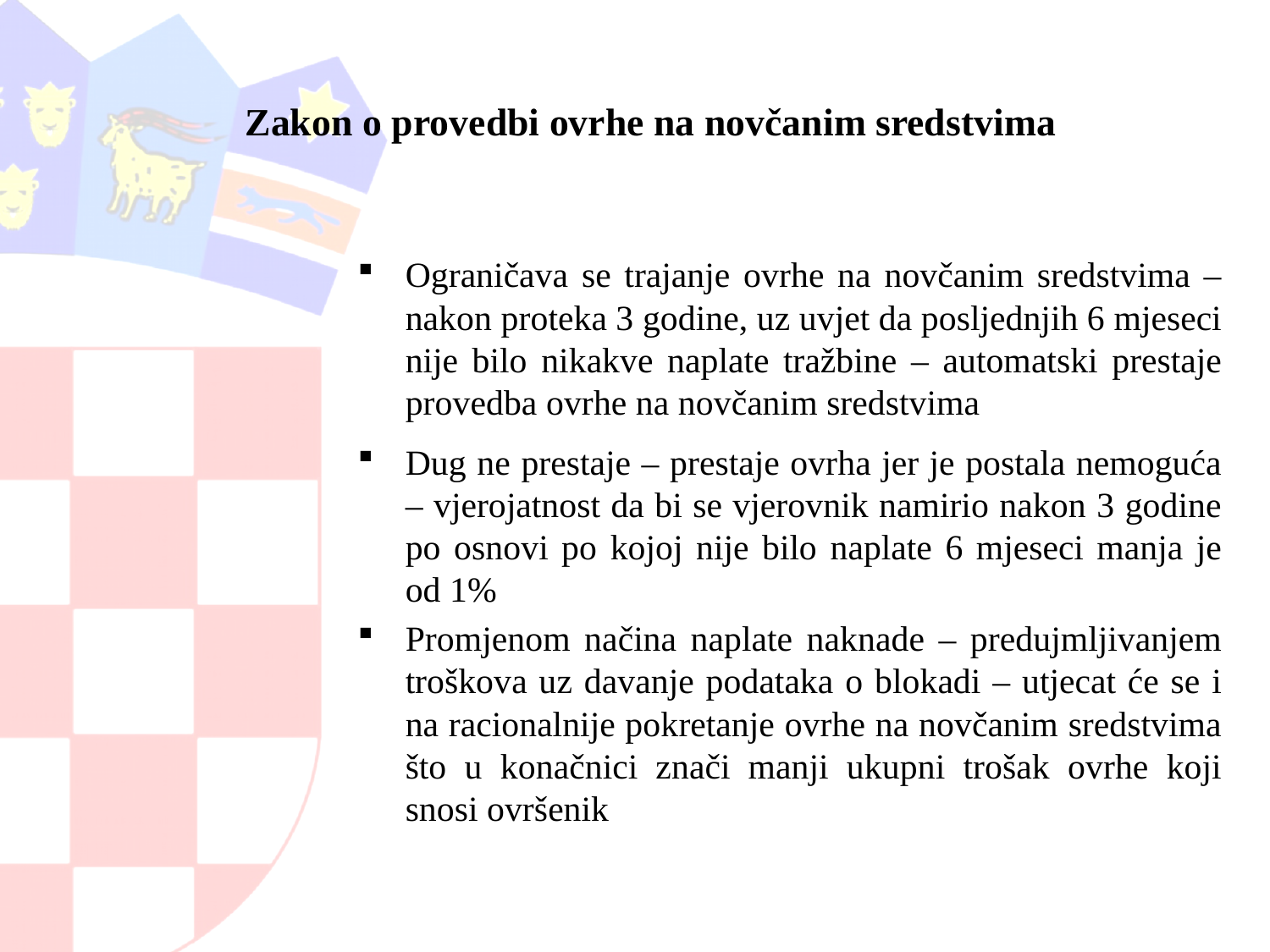

# Zakon o provedbi ovrhe na novčanim sredstvima
Ograničava se trajanje ovrhe na novčanim sredstvima – nakon proteka 3 godine, uz uvjet da posljednjih 6 mjeseci nije bilo nikakve naplate tražbine – automatski prestaje provedba ovrhe na novčanim sredstvima
Dug ne prestaje – prestaje ovrha jer je postala nemoguća – vjerojatnost da bi se vjerovnik namirio nakon 3 godine po osnovi po kojoj nije bilo naplate 6 mjeseci manja je od 1%
Promjenom načina naplate naknade – predujmljivanjem troškova uz davanje podataka o blokadi – utjecat će se i na racionalnije pokretanje ovrhe na novčanim sredstvima što u konačnici znači manji ukupni trošak ovrhe koji snosi ovršenik